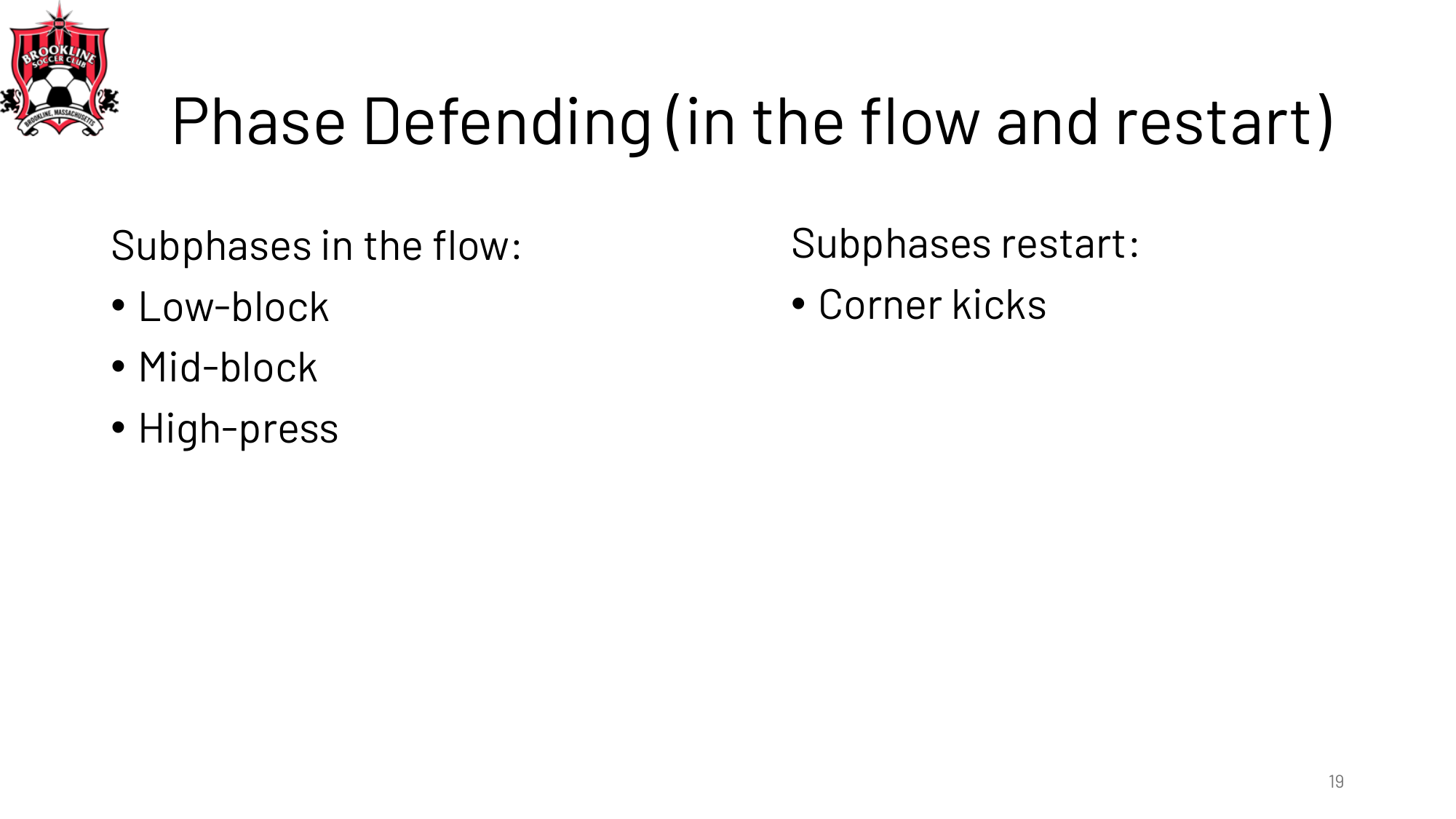

# Phase Defending (in the flow and restart)
Subphases restart:
Corner kicks
Subphases in the flow:
Low-block
Mid-block
High-press
19